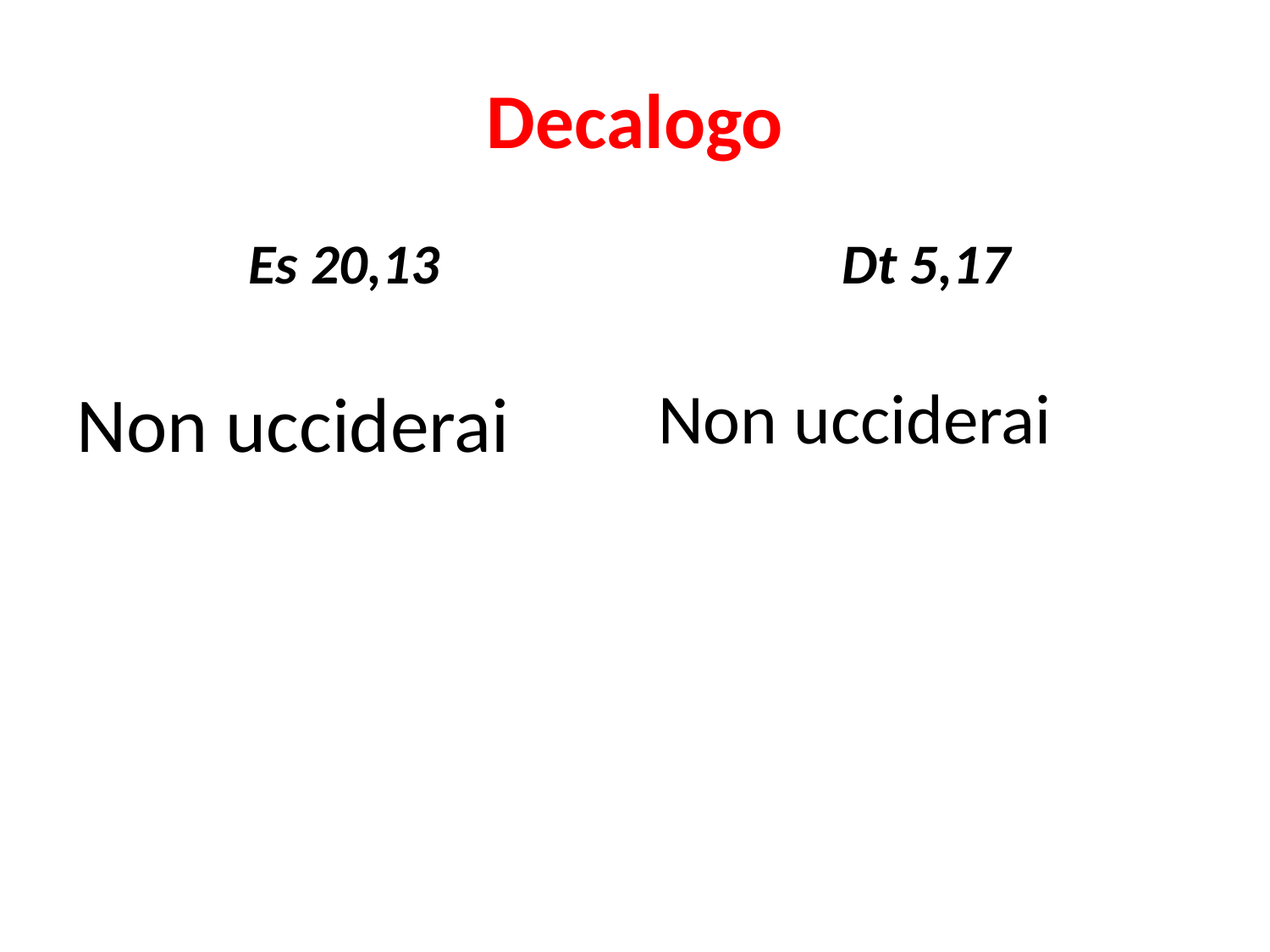

# Decalogo
Es 20,13
Dt 5,17

Non ucciderai

Non ucciderai